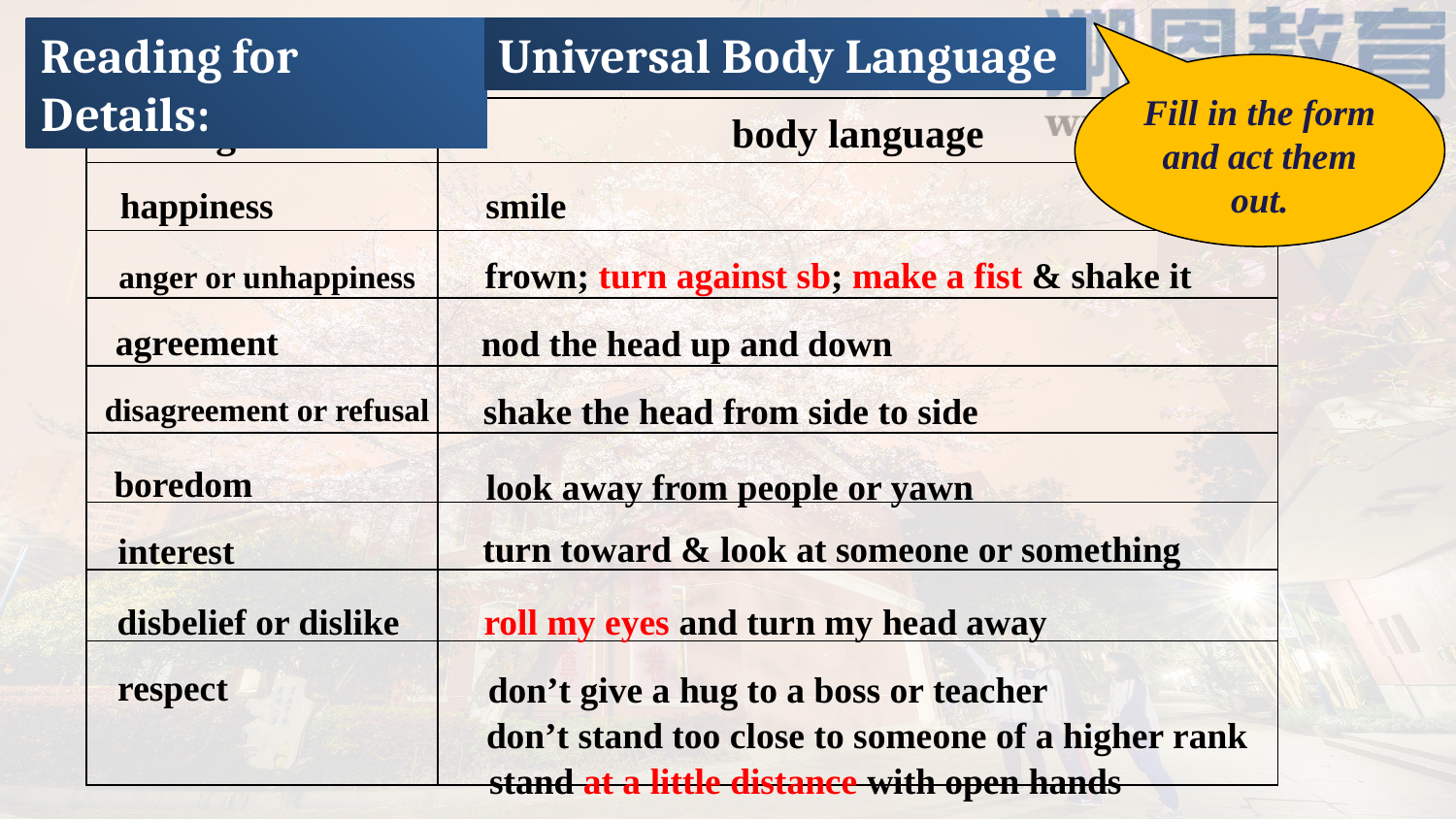

Reading for Details:
Universal Body Language
Fill in the form and act them out.
| feelings | body language |
| --- | --- |
|  |  |
|  |  |
|  |  |
|  |  |
|  |  |
|  |  |
|  |  |
|  |  |
happiness
smile
frown; turn against sb; make a fist & shake it
anger or unhappiness
agreement
nod the head up and down
shake the head from side to side
disagreement or refusal
boredom
look away from people or yawn
turn toward & look at someone or something
interest
disbelief or dislike
roll my eyes and turn my head away
respect
don’t give a hug to a boss or teacher
don’t stand too close to someone of a higher rank
stand at a little distance with open hands